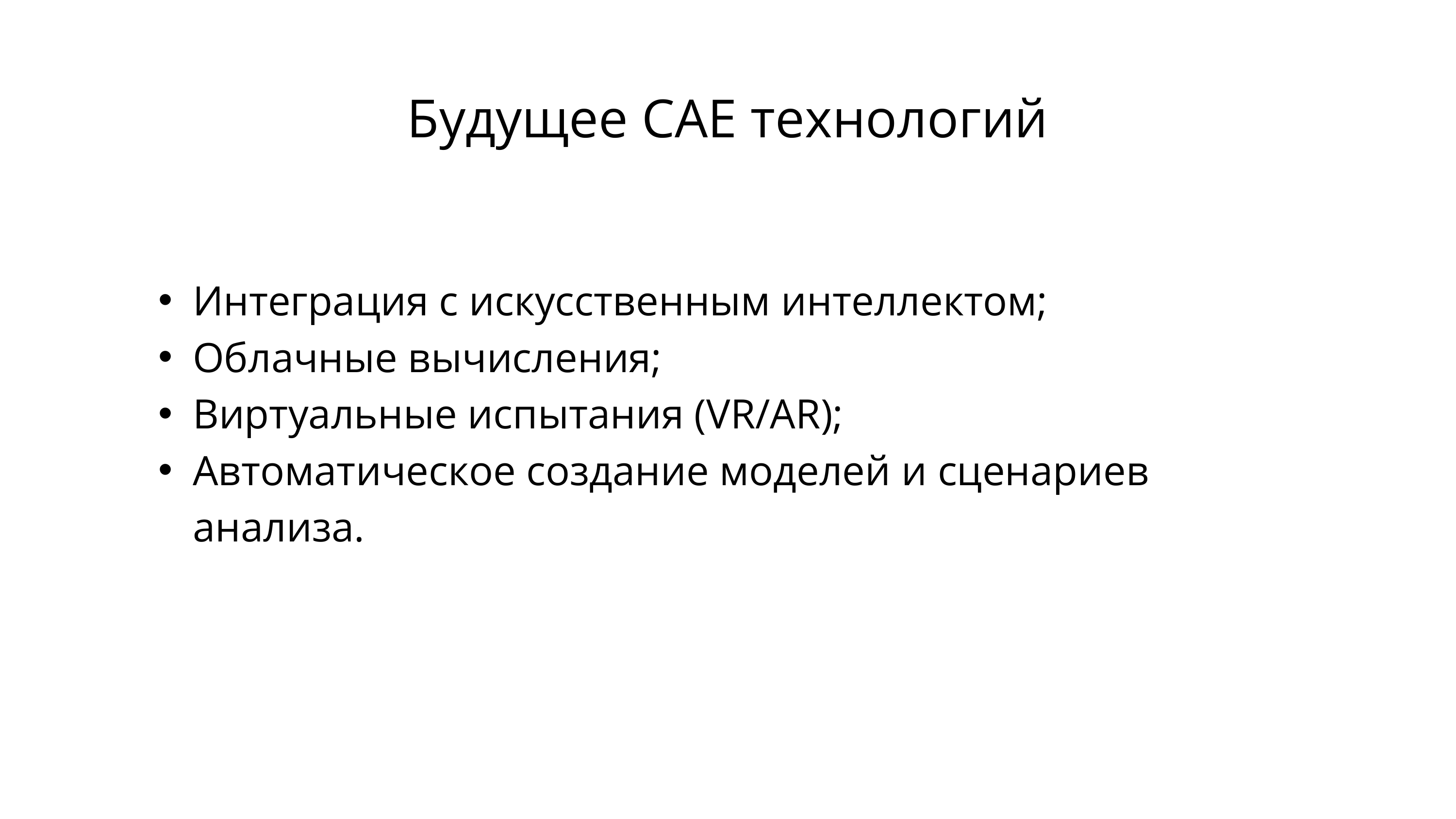

Будущее CAE технологий
Интеграция с искусственным интеллектом;
Облачные вычисления;
Виртуальные испытания (VR/AR);
Автоматическое создание моделей и сценариев анализа.